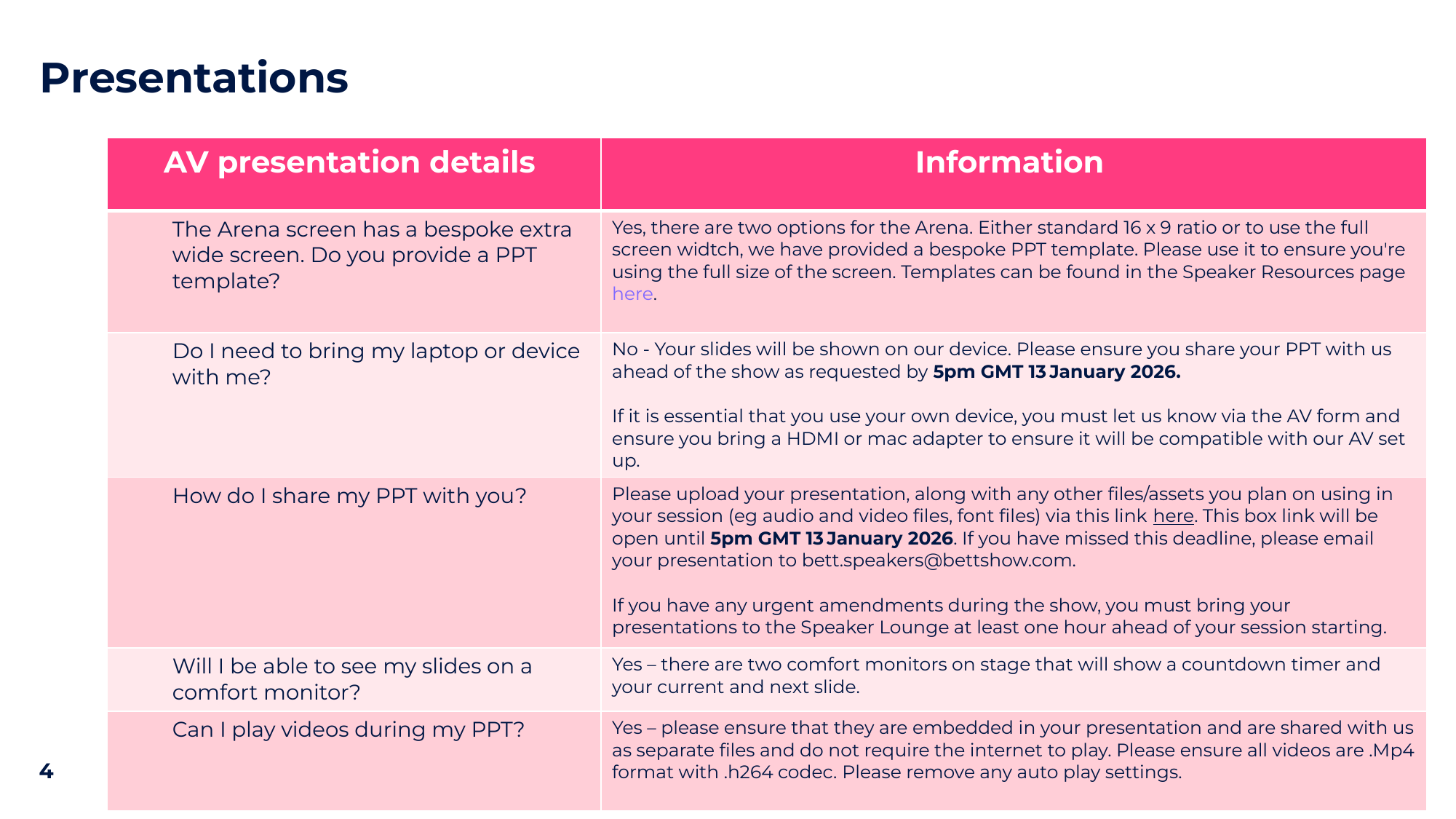

Presentations
| AV presentation details | Information |
| --- | --- |
| The Arena screen has a bespoke extra wide screen. Do you provide a PPT template? | Yes, there are two options for the Arena. Either standard 16 x 9 ratio or to use the full screen widtch, we have provided a bespoke PPT template. Please use it to ensure you're using the full size of the screen. Templates can be found in the Speaker Resources page here. |
| Do I need to bring my laptop or device with me? | No - Your slides will be shown on our device. Please ensure you share your PPT with us ahead of the show as requested by 5pm GMT 13 January 2026. If it is essential that you use your own device, you must let us know via the AV form and ensure you bring a HDMI or mac adapter to ensure it will be compatible with our AV set up. |
| How do I share my PPT with you? | Please upload your presentation, along with any other files/assets you plan on using in your session (eg audio and video files, font files) via this link here. This box link will be open until 5pm GMT 13 January 2026. If you have missed this deadline, please email your presentation to bett.speakers@bettshow.com. If you have any urgent amendments during the show, you must bring your presentations to the Speaker Lounge at least one hour ahead of your session starting. |
| Will I be able to see my slides on a comfort monitor? | Yes – there are two comfort monitors on stage that will show a countdown timer and your current and next slide. |
| Can I play videos during my PPT? | Yes – please ensure that they are embedded in your presentation and are shared with us as separate files and do not require the internet to play. Please ensure all videos are .Mp4 format with .h264 codec. Please remove any auto play settings. |
4